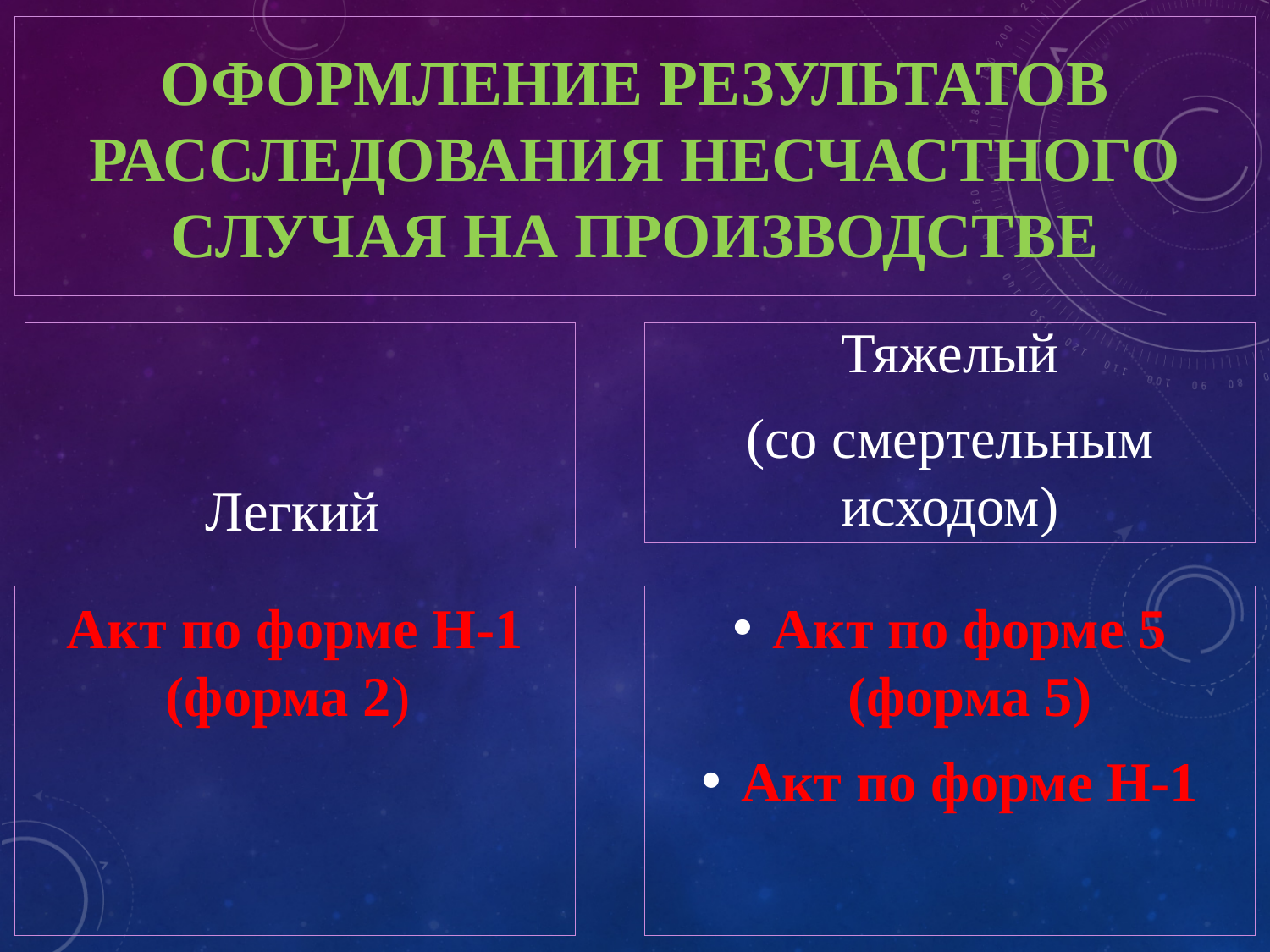

# Оформление результатов расследования несчастного случая на производстве
Легкий
Тяжелый
(со смертельным исходом)
Акт по форме Н-1 (форма 2)
Акт по форме 5 (форма 5)
Акт по форме Н-1